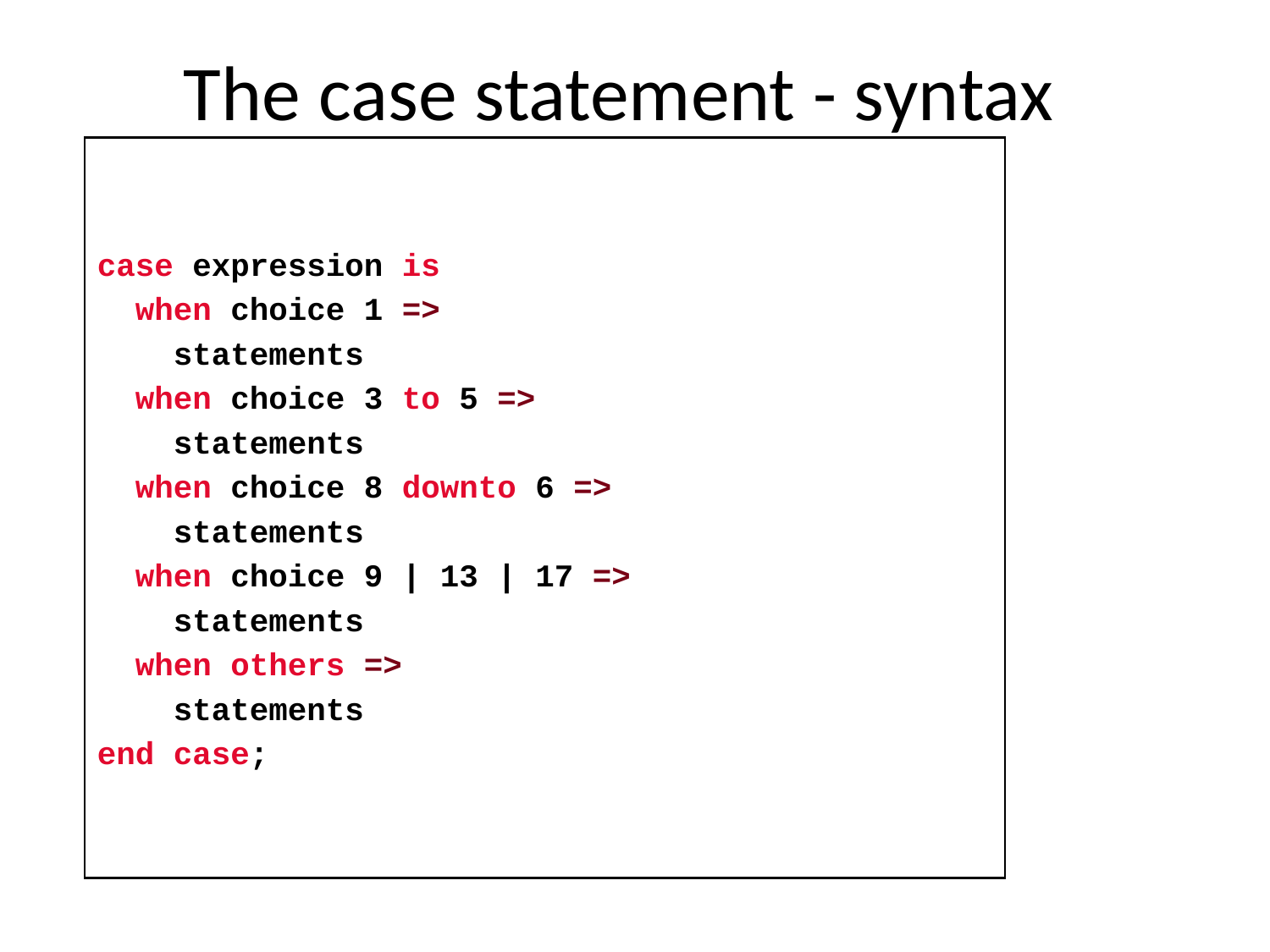

# The case statement - syntax
case expression is
  when choice 1 =>
    statements
  when choice 3 to 5 =>
    statements
  when choice 8 downto 6 =>
    statements
  when choice 9 | 13 | 17 =>
    statements
  when others =>
    statements
end case;